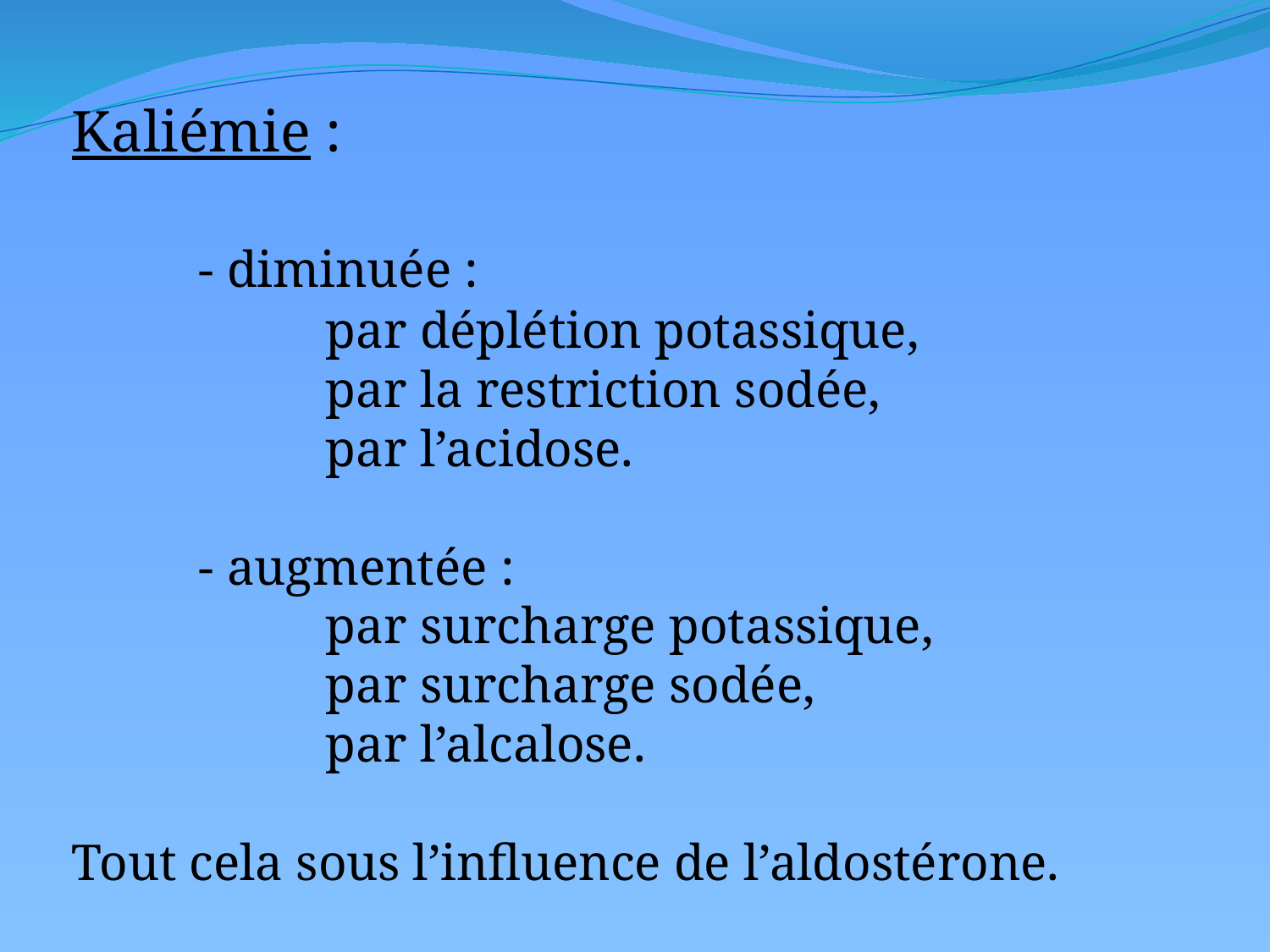

Kaliémie :

	- diminuée :
		par déplétion potassique,
		par la restriction sodée,
		par l’acidose.

	- augmentée :
		par surcharge potassique,
		par surcharge sodée,
		par l’alcalose.

Tout cela sous l’influence de l’aldostérone.